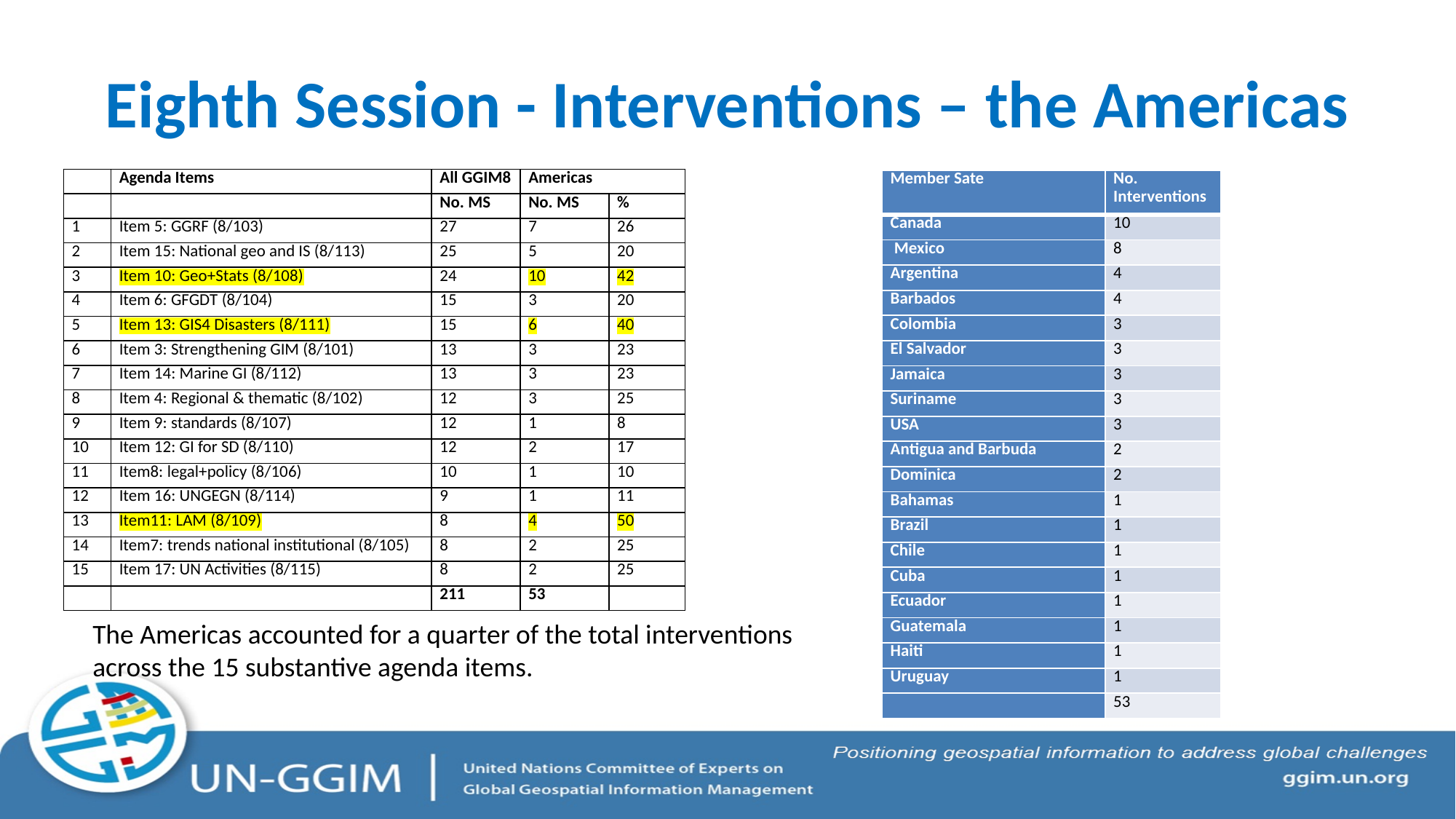

# Eighth Session - Interventions – the Americas
|  | Agenda Items | All GGIM8 | Americas |  |
| --- | --- | --- | --- | --- |
|  |  | No. MS | No. MS | % |
| 1 | Item 5: GGRF (8/103) | 27 | 7 | 26 |
| 2 | Item 15: National geo and IS (8/113) | 25 | 5 | 20 |
| 3 | Item 10: Geo+Stats (8/108) | 24 | 10 | 42 |
| 4 | Item 6: GFGDT (8/104) | 15 | 3 | 20 |
| 5 | Item 13: GIS4 Disasters (8/111) | 15 | 6 | 40 |
| 6 | Item 3: Strengthening GIM (8/101) | 13 | 3 | 23 |
| 7 | Item 14: Marine GI (8/112) | 13 | 3 | 23 |
| 8 | Item 4: Regional & thematic (8/102) | 12 | 3 | 25 |
| 9 | Item 9: standards (8/107) | 12 | 1 | 8 |
| 10 | Item 12: GI for SD (8/110) | 12 | 2 | 17 |
| 11 | Item8: legal+policy (8/106) | 10 | 1 | 10 |
| 12 | Item 16: UNGEGN (8/114) | 9 | 1 | 11 |
| 13 | Item11: LAM (8/109) | 8 | 4 | 50 |
| 14 | Item7: trends national institutional (8/105) | 8 | 2 | 25 |
| 15 | Item 17: UN Activities (8/115) | 8 | 2 | 25 |
|  |  | 211 | 53 |  |
| Member Sate | No. Interventions |
| --- | --- |
| Canada | 10 |
| Mexico | 8 |
| Argentina | 4 |
| Barbados | 4 |
| Colombia | 3 |
| El Salvador | 3 |
| Jamaica | 3 |
| Suriname | 3 |
| USA | 3 |
| Antigua and Barbuda | 2 |
| Dominica | 2 |
| Bahamas | 1 |
| Brazil | 1 |
| Chile | 1 |
| Cuba | 1 |
| Ecuador | 1 |
| Guatemala | 1 |
| Haiti | 1 |
| Uruguay | 1 |
|  | 53 |
The Americas accounted for a quarter of the total interventions across the 15 substantive agenda items.